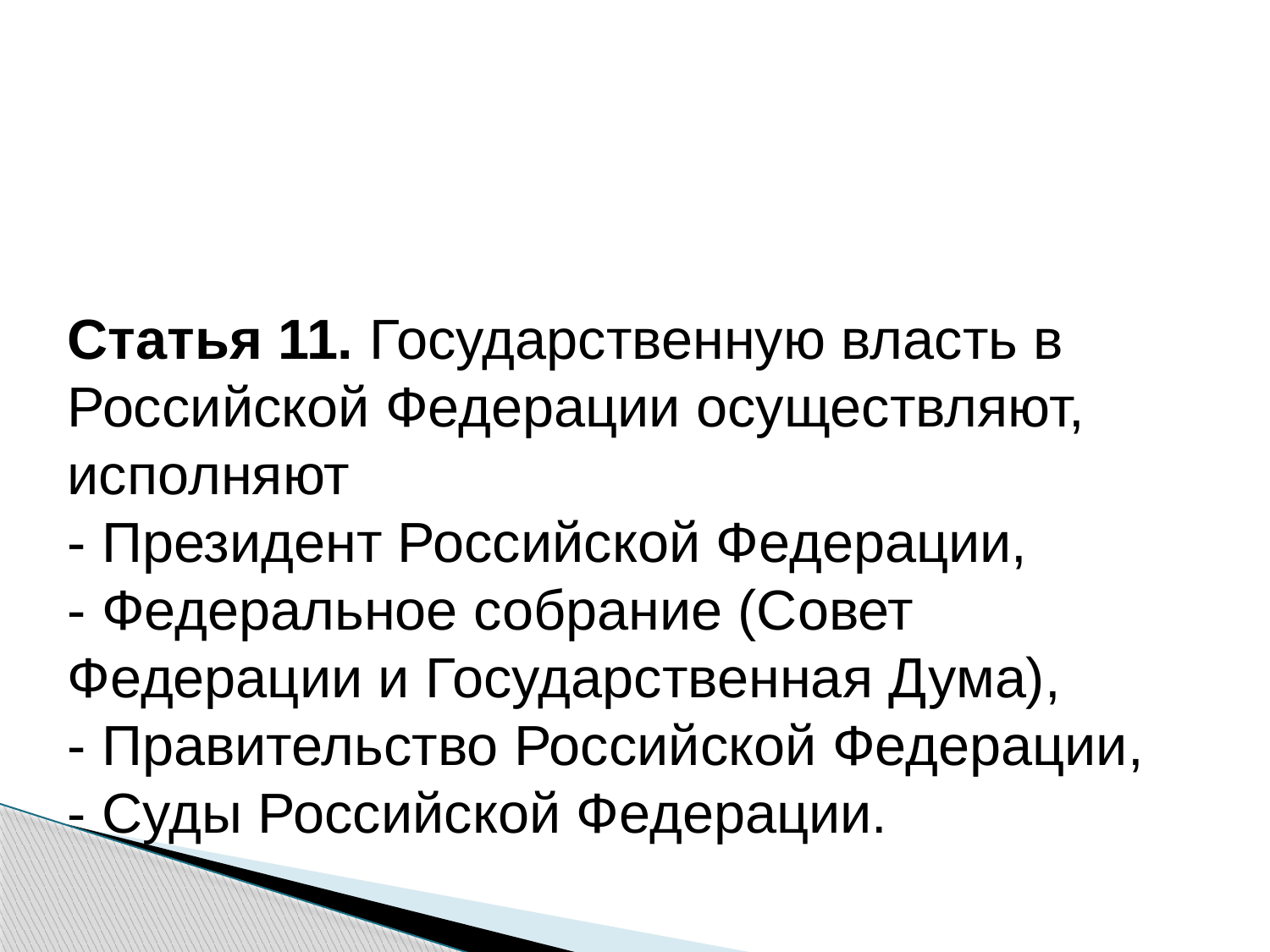

Статья 11. Государственную власть в Российской Федерации осуществляют, исполняют
- Президент Российской Федерации,
- Федеральное собрание (Совет Федерации и Государственная Дума),
- Правительство Российской Федерации,
- Суды Российской Федерации.